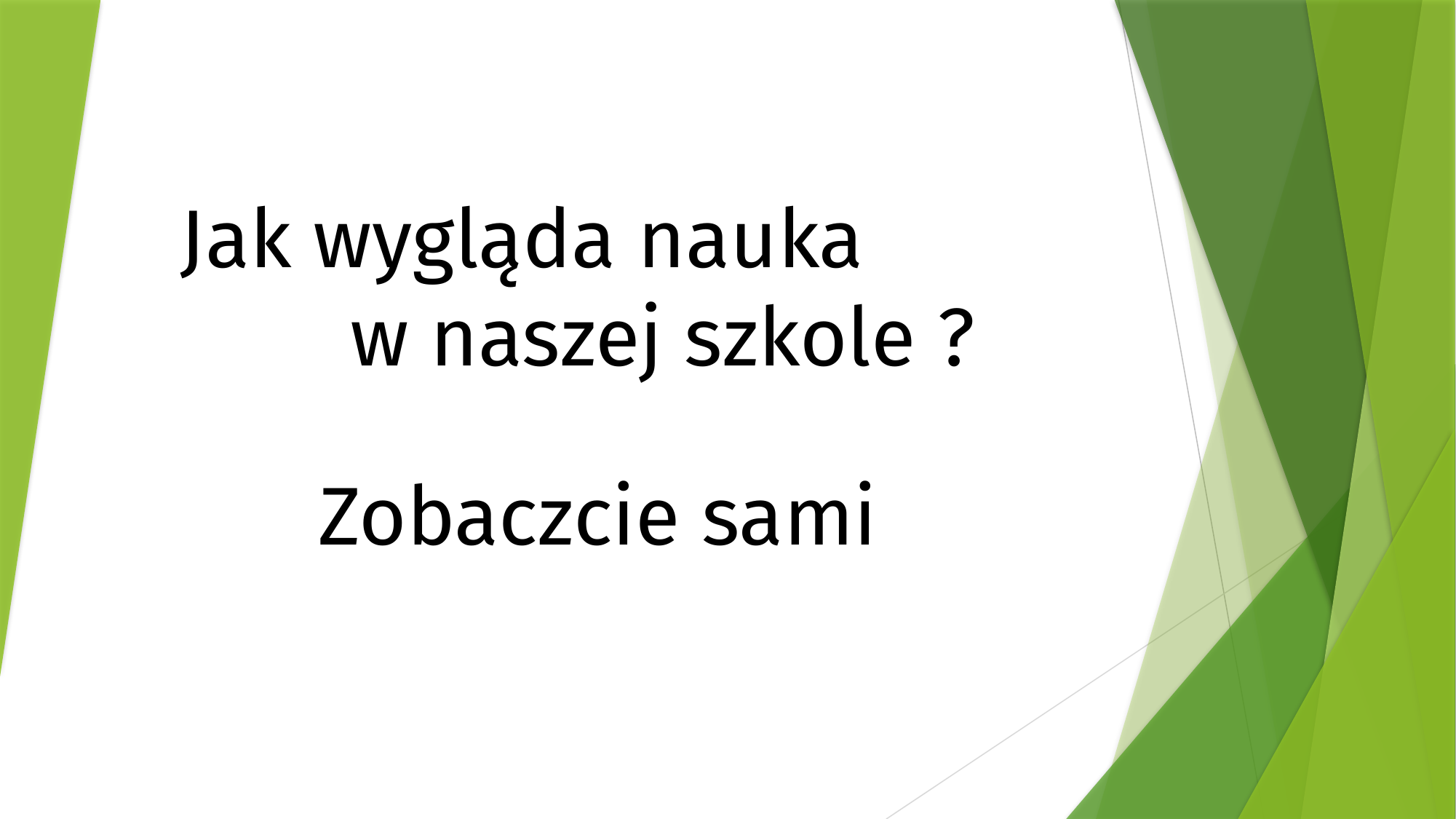

# Jak wygląda nauka              w naszej szkole ?
Zobaczcie sami